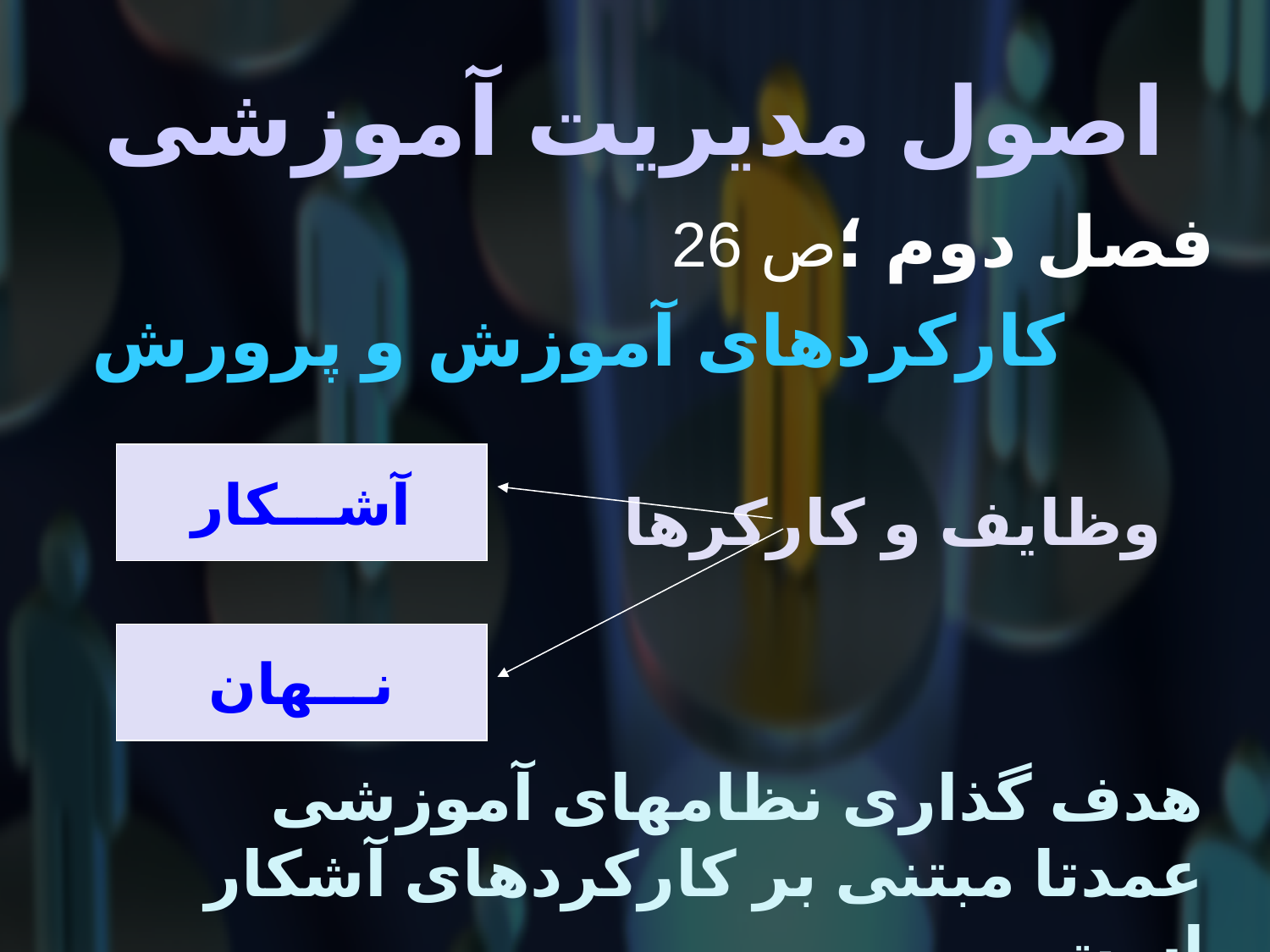

# اصول مدیریت آموزشی
فصل دوم ؛ص 26
    کارکردهای آموزش و پرورش

   وظایف و کارکرها
آشـــکار

نـــهان
هدف گذاری نظامهای آموزشی عمدتا مبتنی بر کارکردهای آشکار است